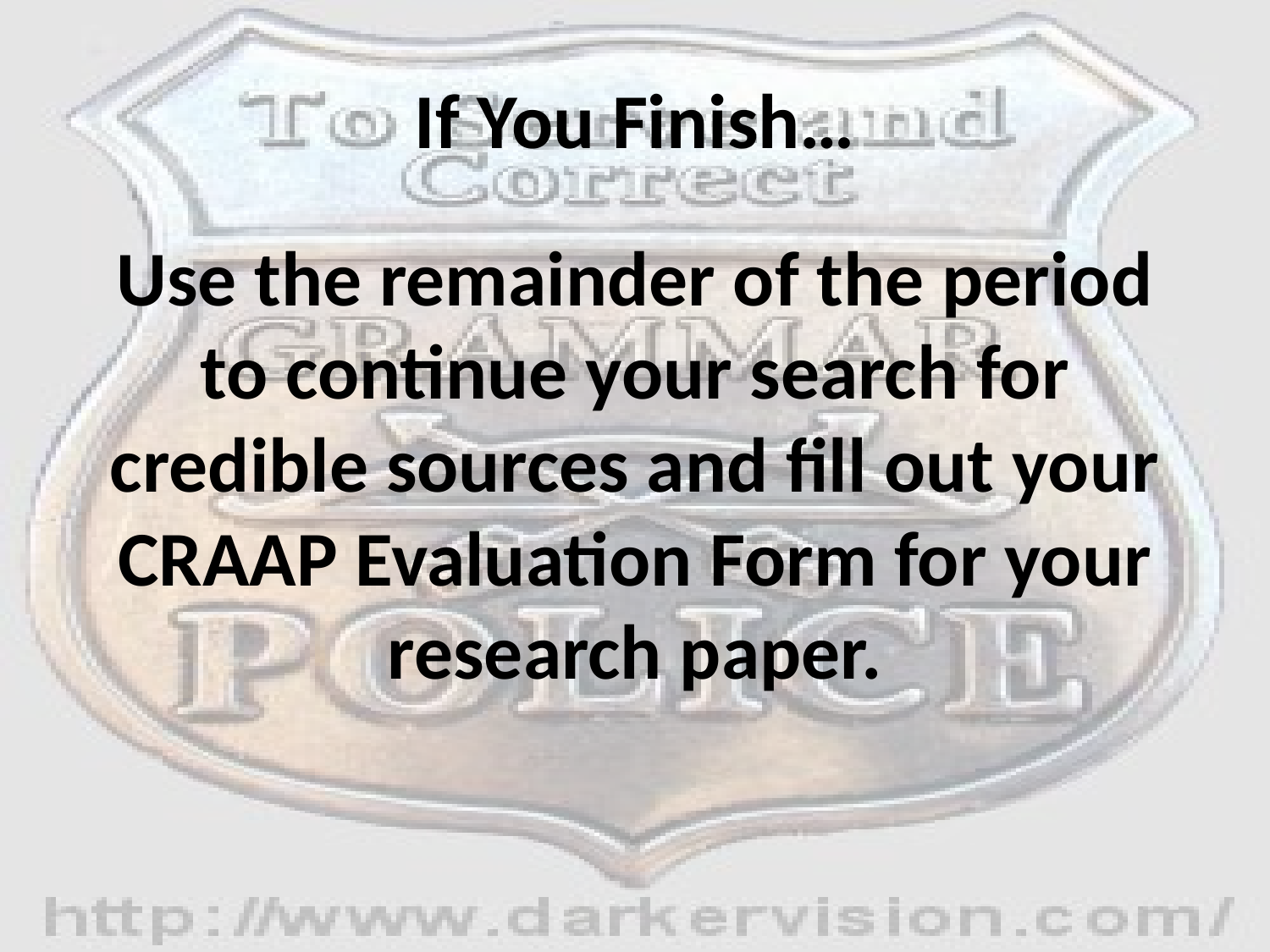

# If You Finish…
Use the remainder of the period to continue your search for credible sources and fill out your CRAAP Evaluation Form for your research paper.